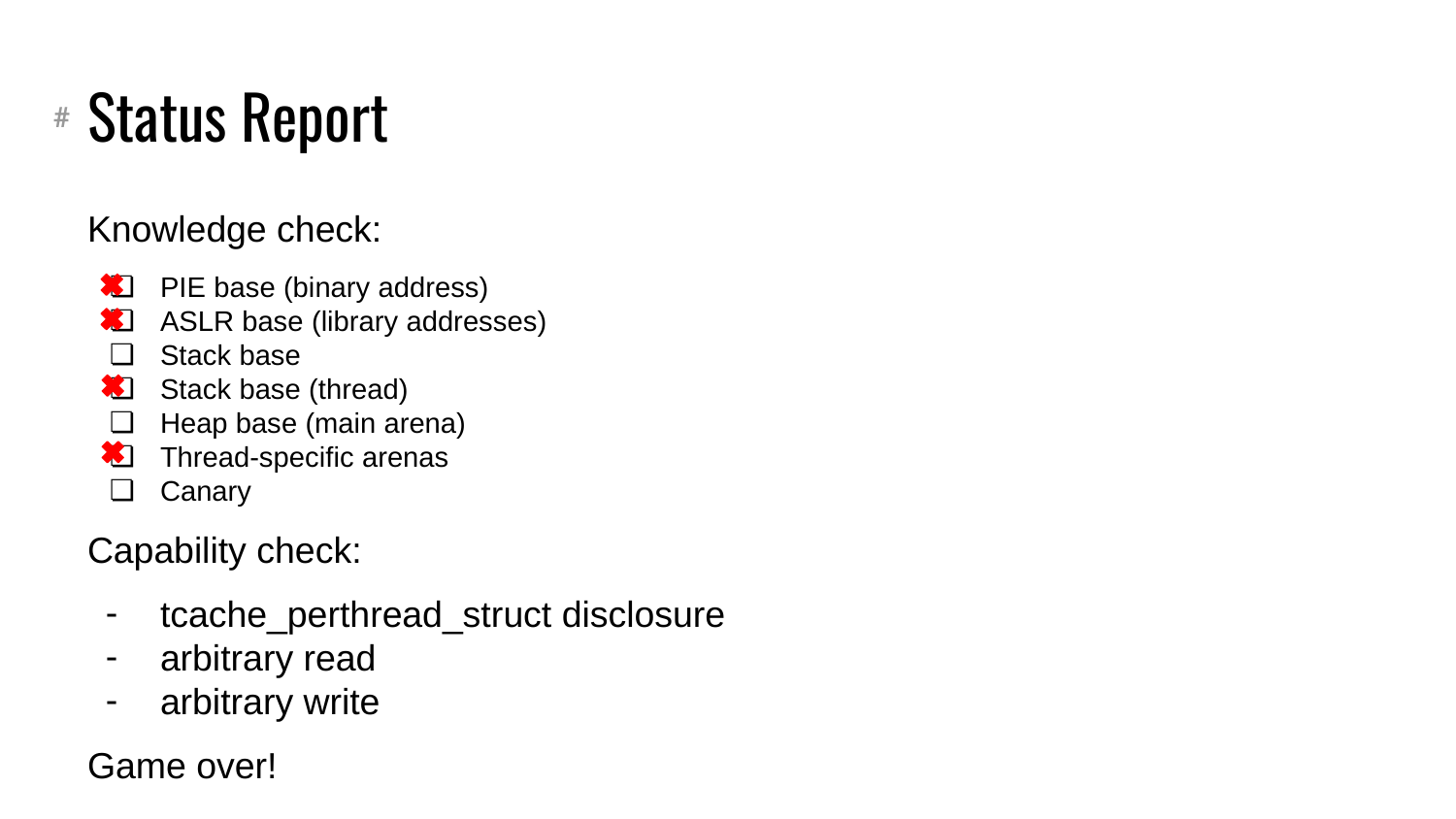

# Status Report
Knowledge check:
PIE base (binary address)
ASLR base (library addresses)
Stack base
Stack base (thread)
Heap base (main arena)
Thread-specific arenas
Canary
Capability check:
tcache_perthread_struct disclosure
arbitrary read
arbitrary write
Game over!